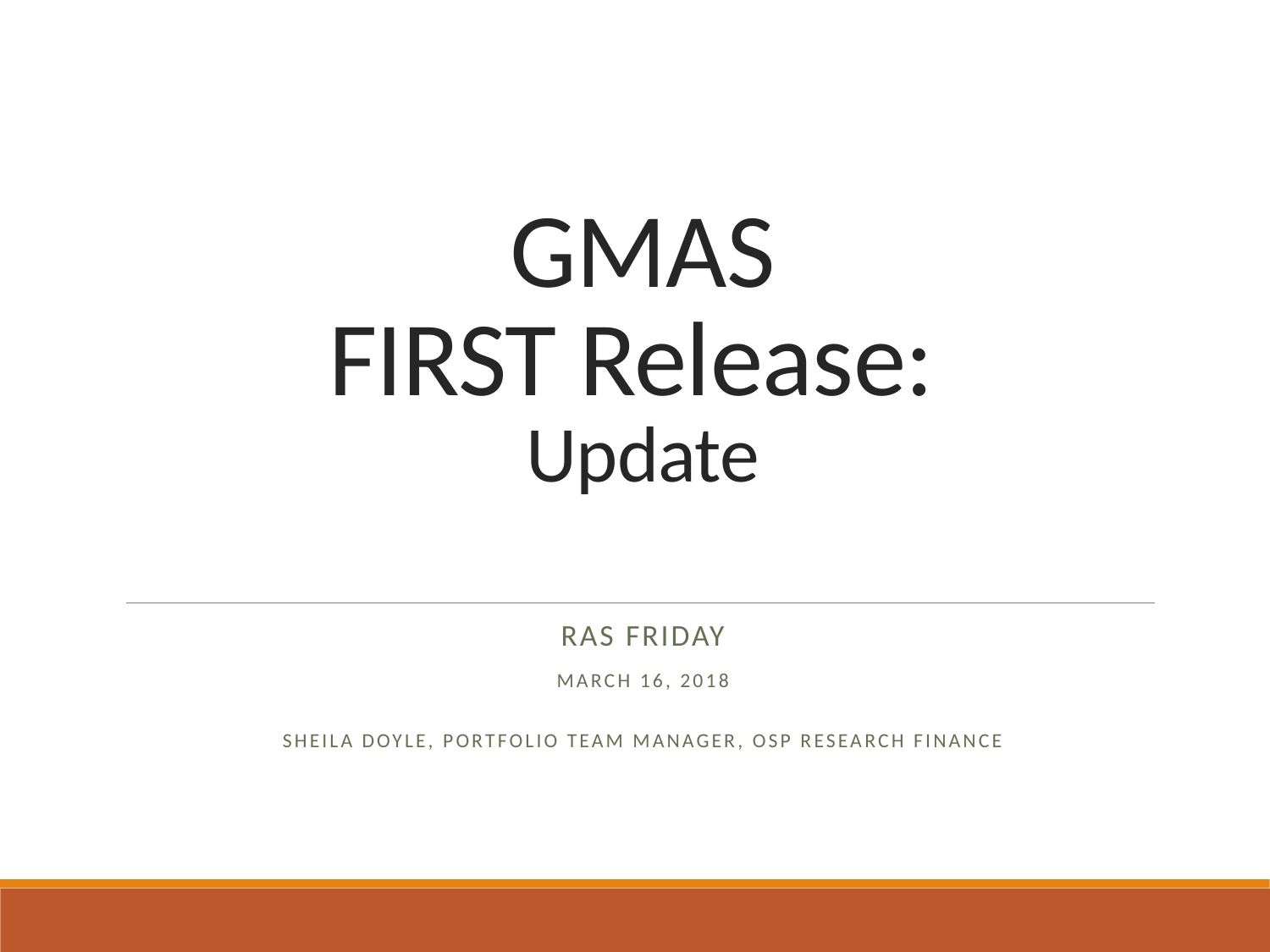

# GMAS FIRST Release: Update
RAS Friday
March 16, 2018
Sheila Doyle, Portfolio Team Manager, OSP Research Finance